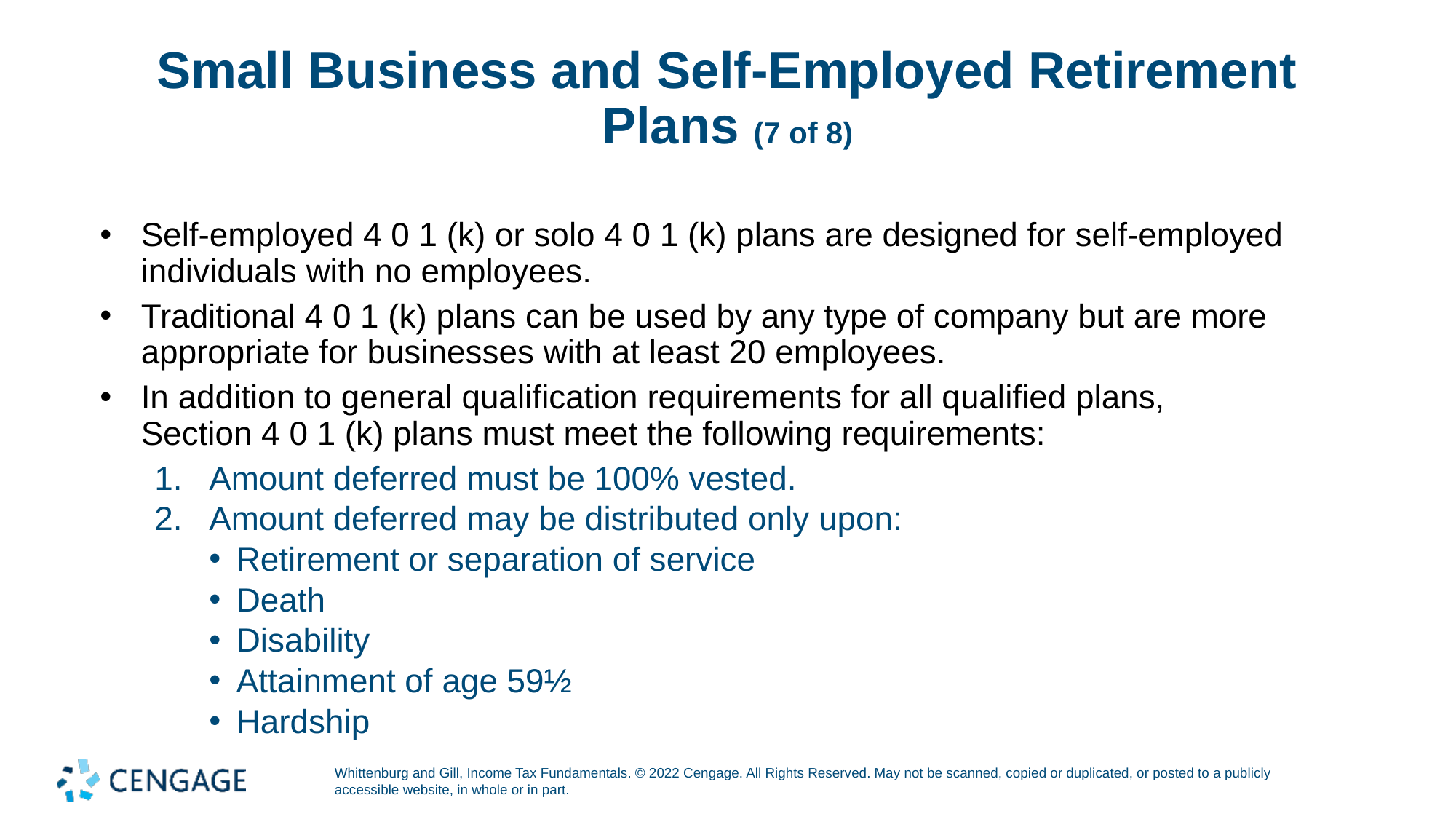

# Small Business and Self-Employed Retirement Plans (7 of 8)
Self-employed 4 0 1 (k) or solo 4 0 1 (k) plans are designed for self-employed individuals with no employees.
Traditional 4 0 1 (k) plans can be used by any type of company but are more appropriate for businesses with at least 20 employees.
In addition to general qualification requirements for all qualified plans,
Section 4 0 1 (k) plans must meet the following requirements:
Amount deferred must be 100% vested.
Amount deferred may be distributed only upon:
Retirement or separation of service
Death
Disability
Attainment of age 59½
Hardship